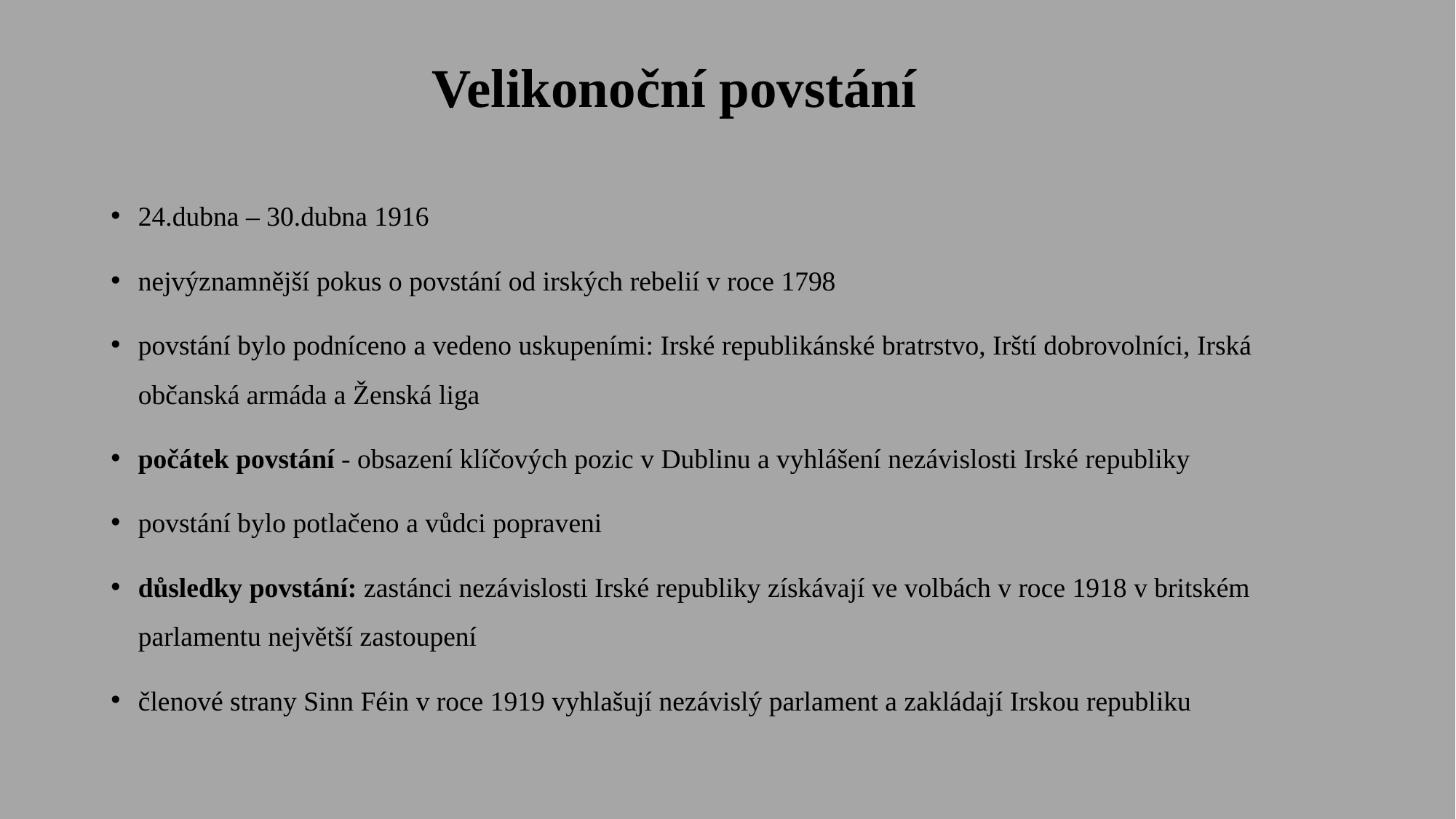

# Velikonoční povstání
24.dubna – 30.dubna 1916
nejvýznamnější pokus o povstání od irských rebelií v roce 1798
povstání bylo podníceno a vedeno uskupeními: Irské republikánské bratrstvo, Irští dobrovolníci, Irská občanská armáda a Ženská liga
počátek povstání - obsazení klíčových pozic v Dublinu a vyhlášení nezávislosti Irské republiky
povstání bylo potlačeno a vůdci popraveni
důsledky povstání: zastánci nezávislosti Irské republiky získávají ve volbách v roce 1918 v britském parlamentu největší zastoupení
členové strany Sinn Féin v roce 1919 vyhlašují nezávislý parlament a zakládají Irskou republiku